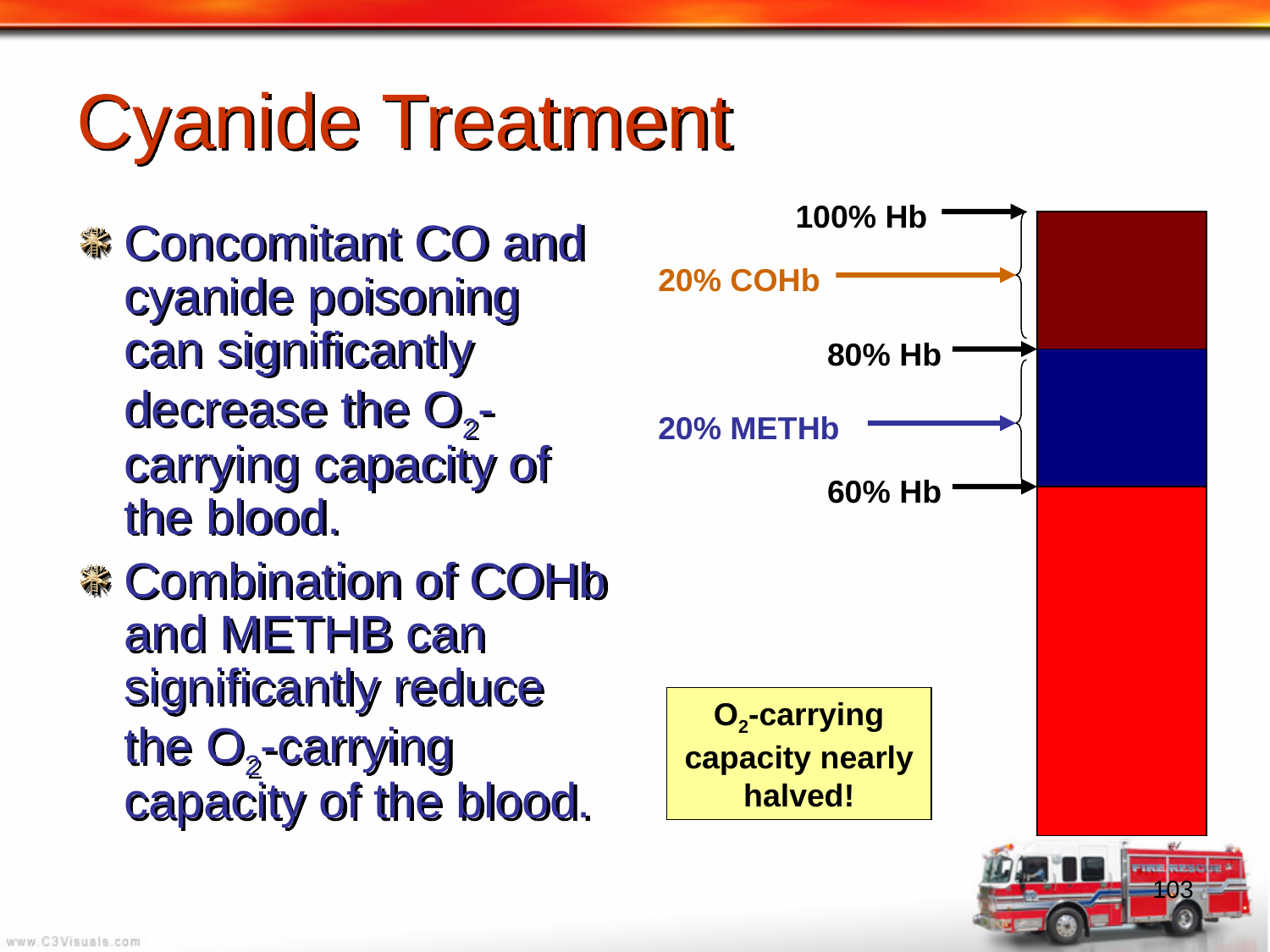

# Cyanide Treatment
100% Hb
Concomitant CO and cyanide poisoning can significantly decrease the O2-carrying capacity of the blood.
Combination of COHb and METHB can significantly reduce the O2-carrying capacity of the blood.

20% COHb

80% Hb

20% METHb

60% Hb

O2-carrying capacity nearly halved!
103